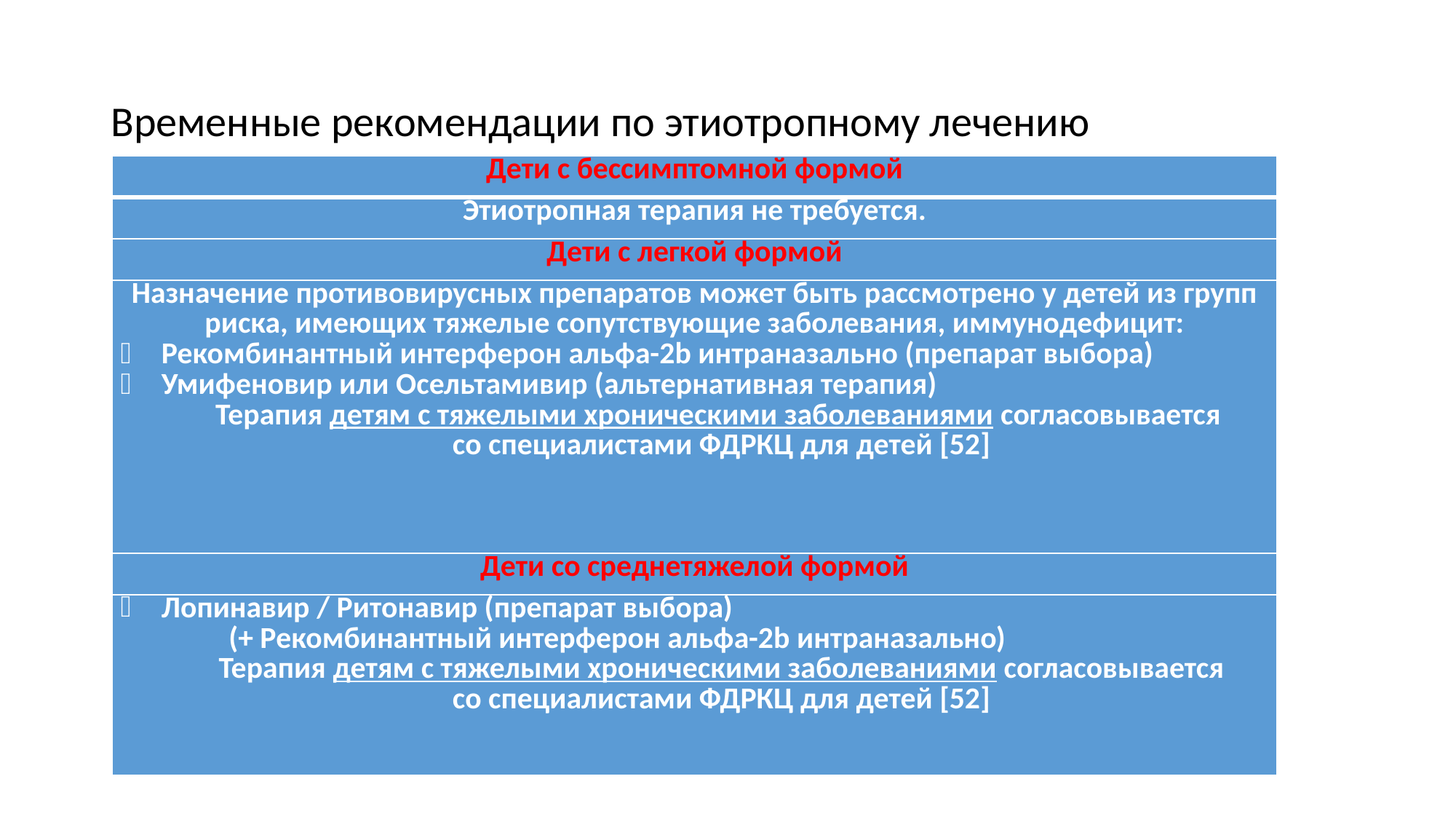

# Временные рекомендации по этиотропному лечению
| Дети с бессимптомной формой |
| --- |
| Этиотропная терапия не требуется. |
| Дети с легкой формой |
| Назначение противовирусных препаратов может быть рассмотрено у детей из групп риска, имеющих тяжелые сопутствующие заболевания, иммунодефицит: Рекомбинантный интерферон альфа-2b интраназально (препарат выбора) Умифеновир или Осельтамивир (альтернативная терапия) Терапия детям с тяжелыми хроническими заболеваниями согласовывается со специалистами ФДРКЦ для детей [52] |
| Дети со среднетяжелой формой |
| Лопинавир / Ритонавир (препарат выбора) (+ Рекомбинантный интерферон альфа-2b интраназально) Терапия детям с тяжелыми хроническими заболеваниями согласовывается со специалистами ФДРКЦ для детей [52] |